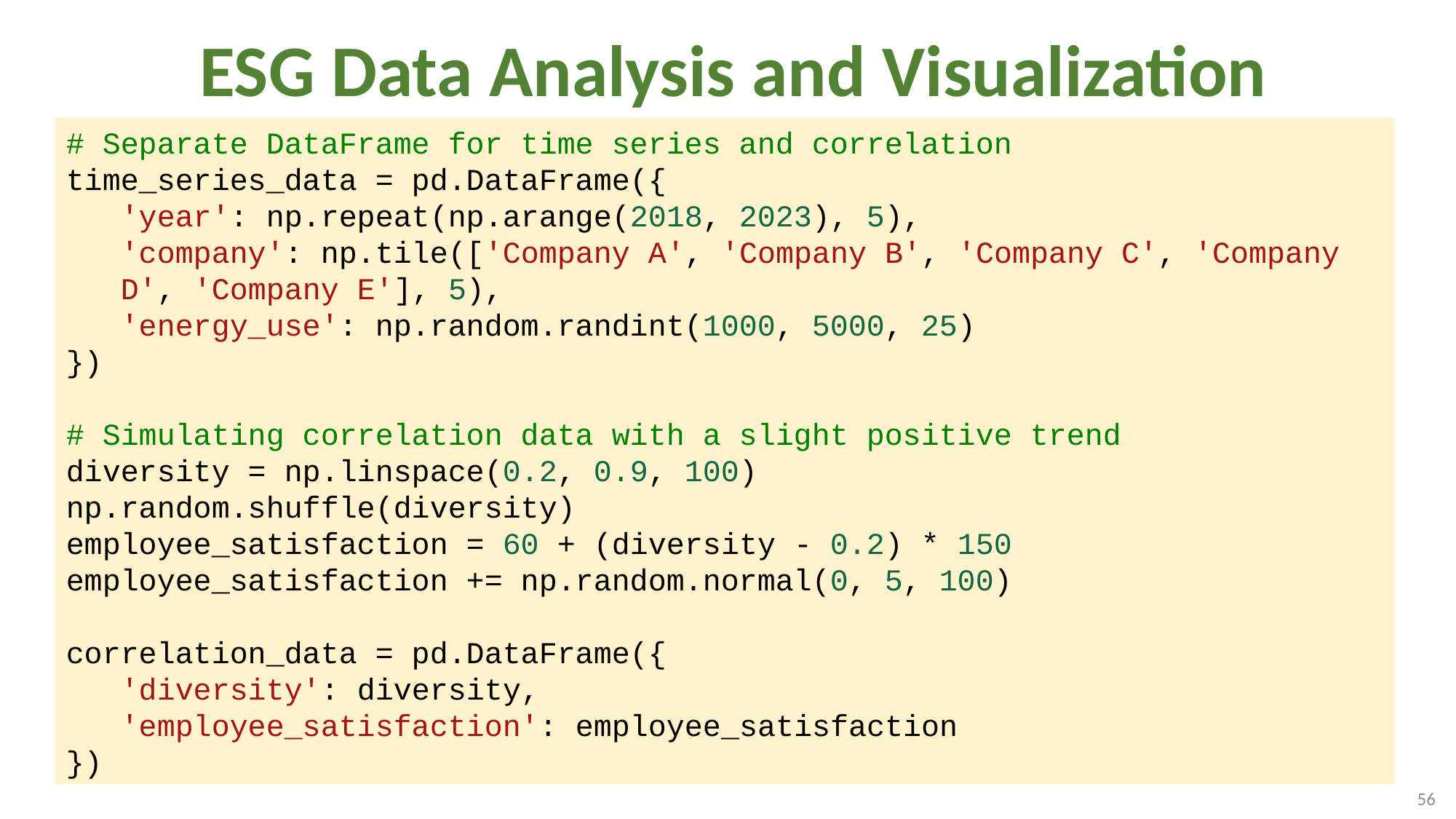

# ESG Data Analysis and Visualization
# Separate DataFrame for time series and correlation
time_series_data = pd.DataFrame({
'year': np.repeat(np.arange(2018, 2023), 5),
'company': np.tile(['Company A', 'Company B', 'Company C', 'Company D', 'Company E'], 5),
'energy_use': np.random.randint(1000, 5000, 25)
})
# Simulating correlation data with a slight positive trend
diversity = np.linspace(0.2, 0.9, 100)
np.random.shuffle(diversity)
employee_satisfaction = 60 + (diversity - 0.2) * 150
employee_satisfaction += np.random.normal(0, 5, 100)

correlation_data = pd.DataFrame({
'diversity': diversity,
'employee_satisfaction': employee_satisfaction
})
56